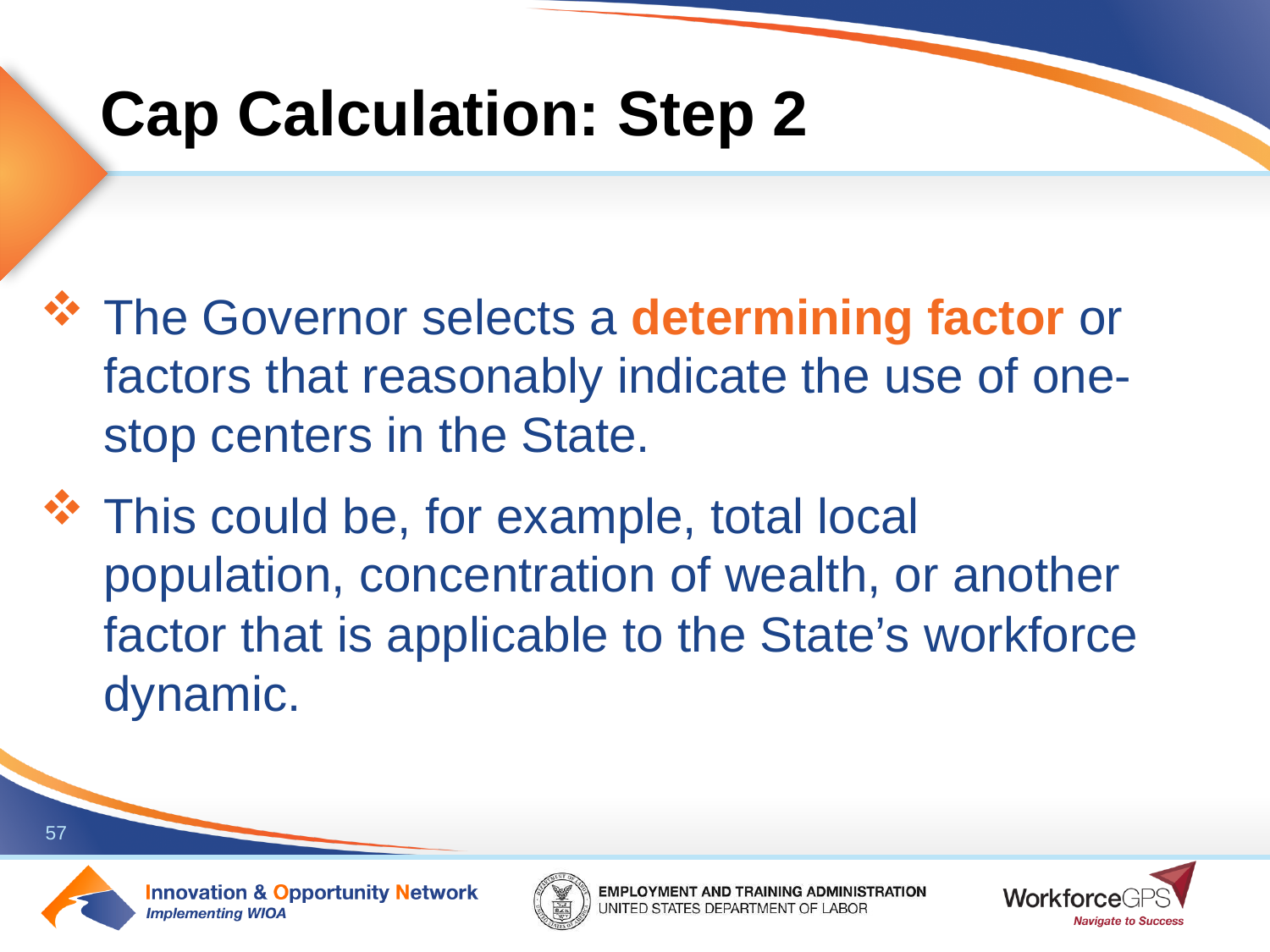

# Cap Calculation: Step 2
The Governor selects a determining factor or factors that reasonably indicate the use of one-stop centers in the State.
This could be, for example, total local population, concentration of wealth, or another factor that is applicable to the State’s workforce dynamic.